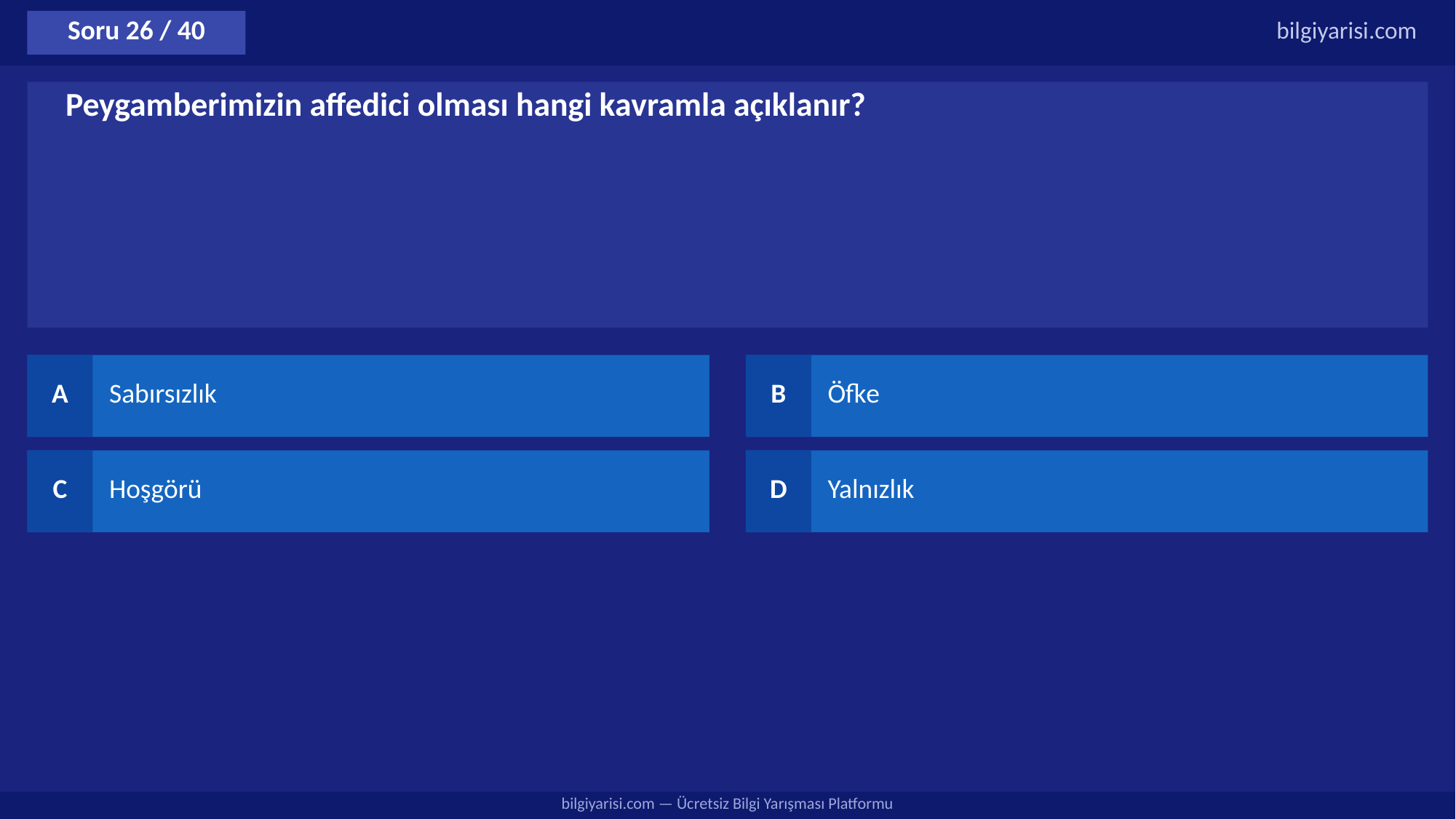

Soru 26 / 40
bilgiyarisi.com

Peygamberimizin affedici olması hangi kavramla açıklanır?

A
Sabırsızlık

B
Öfke

C
Hoşgörü

D
Yalnızlık
bilgiyarisi.com — Ücretsiz Bilgi Yarışması Platformu